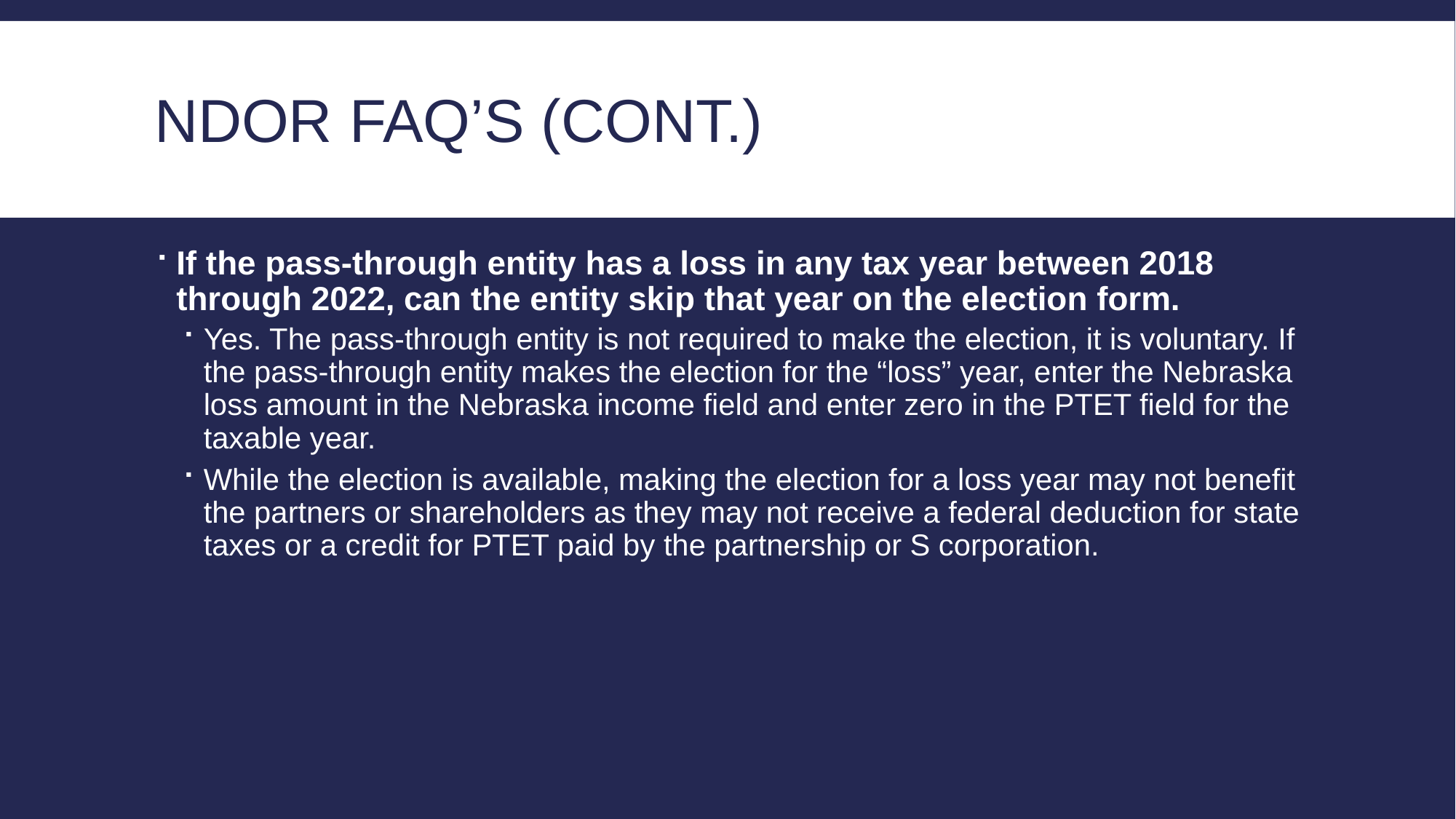

# NDOR Faq’s (Cont.)
If the pass-through entity has a loss in any tax year between 2018 through 2022, can the entity skip that year on the election form.
Yes. The pass-through entity is not required to make the election, it is voluntary. If the pass-through entity makes the election for the “loss” year, enter the Nebraska loss amount in the Nebraska income field and enter zero in the PTET field for the taxable year.
While the election is available, making the election for a loss year may not benefit the partners or shareholders as they may not receive a federal deduction for state taxes or a credit for PTET paid by the partnership or S corporation.